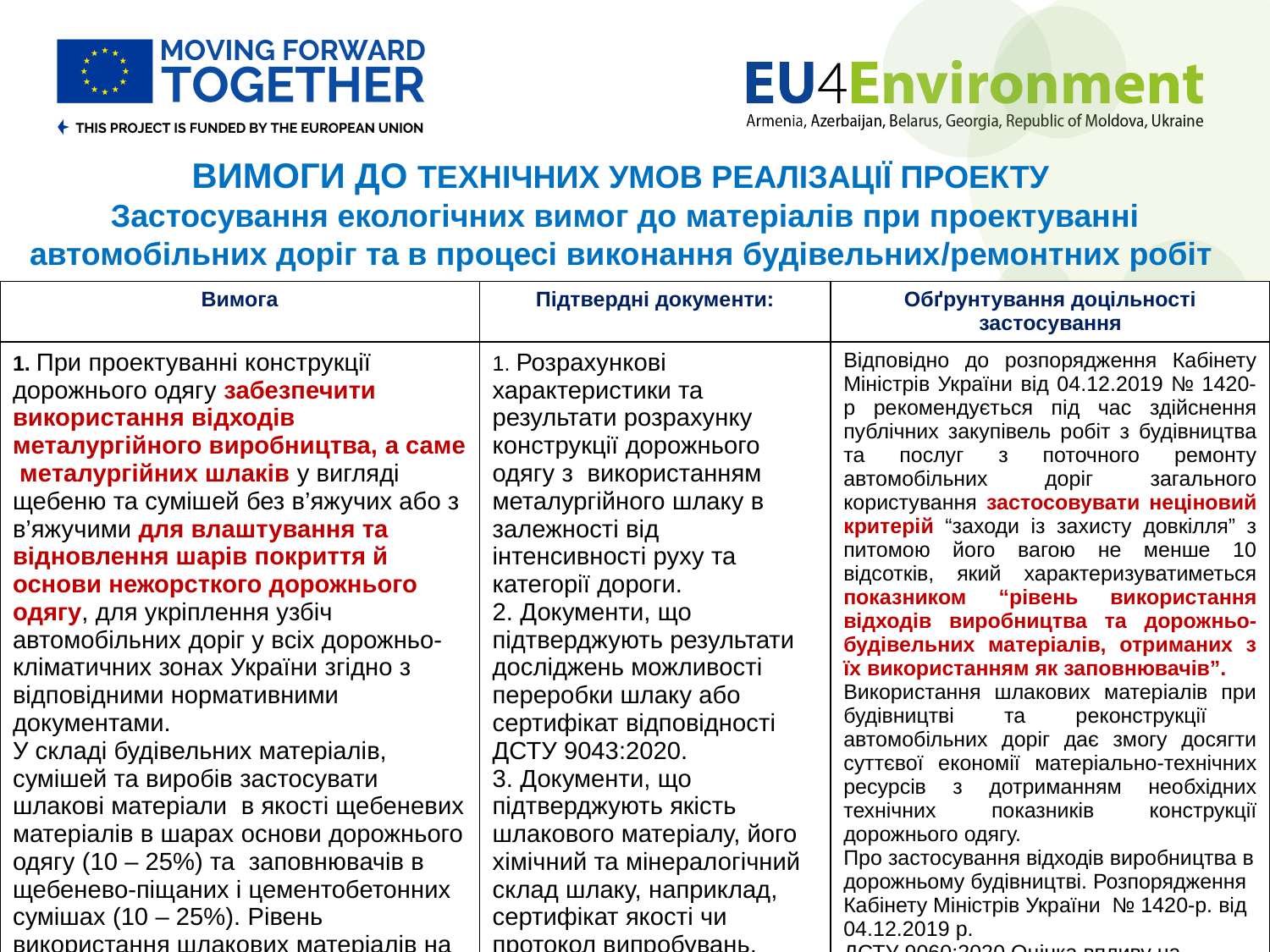

# ВИМОГИ ДО ТЕХНІЧНИХ УМОВ РЕАЛІЗАЦІЇ ПРОЕКТУ Застосування екологічних вимог до матеріалів при проектуванні автомобільних доріг та в процесі виконання будівельних/ремонтних робіт
| Вимога | Підтвердні документи: | Обґрунтування доцільності застосування |
| --- | --- | --- |
| 1. При проектуванні конструкції дорожнього одягу забезпечити використання відходів металургійного виробництва, а саме металургійних шлаків у вигляді щебеню та сумішей без в’яжучих або з в’яжучими для влаштування та відновлення шарів покриття й основи нежорсткого дорожнього одягу, для укріплення узбіч автомобільних доріг у всіх дорожньо-кліматичних зонах України згідно з відповідними нормативними документами. У складі будівельних матеріалів, сумішей та виробів застосувати шлакові матеріали  в якості щебеневих матеріалів в шарах основи дорожнього одягу (10 – 25%) та  заповнювачів в щебенево-піщаних і цементобетонних сумішах (10 – 25%). Рівень використання шлакових матеріалів на заміну матеріалів із природної сировини визначається якістю шлакового матеріалу та необхідними технічними показниками конструкції дорожнього одягу. | 1. Розрахункові характеристики та результати розрахунку конструкції дорожнього одягу з використанням металургійного шлаку в залежності від інтенсивності руху та категорії дороги. 2. Документи, що підтверджують результати досліджень можливості переробки шлаку або сертифікат відповідності ДСТУ 9043:2020. 3. Документи, що підтверджують якість шлакового матеріалу, його хімічний та мінералогічний склад шлаку, наприклад, сертифікат якості чи протокол випробувань. 4. Документи, що підтверджують рівень радіаційного забруднення шлаку, наприклад, паспорт радіаційної якості матеріалу або радіаційний сертифікат. . | Відповідно до розпорядження Кабінету Міністрів України від 04.12.2019 № 1420-р рекомендується під час здійснення публічних закупівель робіт з будівництва та послуг з поточного ремонту автомобільних доріг загального користування застосовувати неціновий критерій “заходи із захисту довкілля” з питомою його вагою не менше 10 відсотків, який характеризуватиметься показником “рівень використання відходів виробництва та дорожньо-будівельних матеріалів, отриманих з їх використанням як заповнювачів”. Використання шлакових матеріалів при будівництві та реконструкції автомобільних доріг дає змогу досягти суттєвої економії матеріально-технічних ресурсів з дотриманням необхідних технічних показників конструкції дорожнього одягу. Про застосування відходів виробництва в дорожньому будівництві. Розпорядження Кабінету Міністрів України № 1420-р. від 04.12.2019 р. ДСТУ 9060:2020 Оцінка впливу на довкілля. Транспортні споруди. Критерії оцінки та показники впливу на довкілля. ДСТУ 9043:2020 Матеріали щебеневі зі шлаків металургійних для дорожнього будівництва. Технічні умови. (п.6 Загальні технічні вимоги, 8 Вимоги щодо охорони довкілля). |